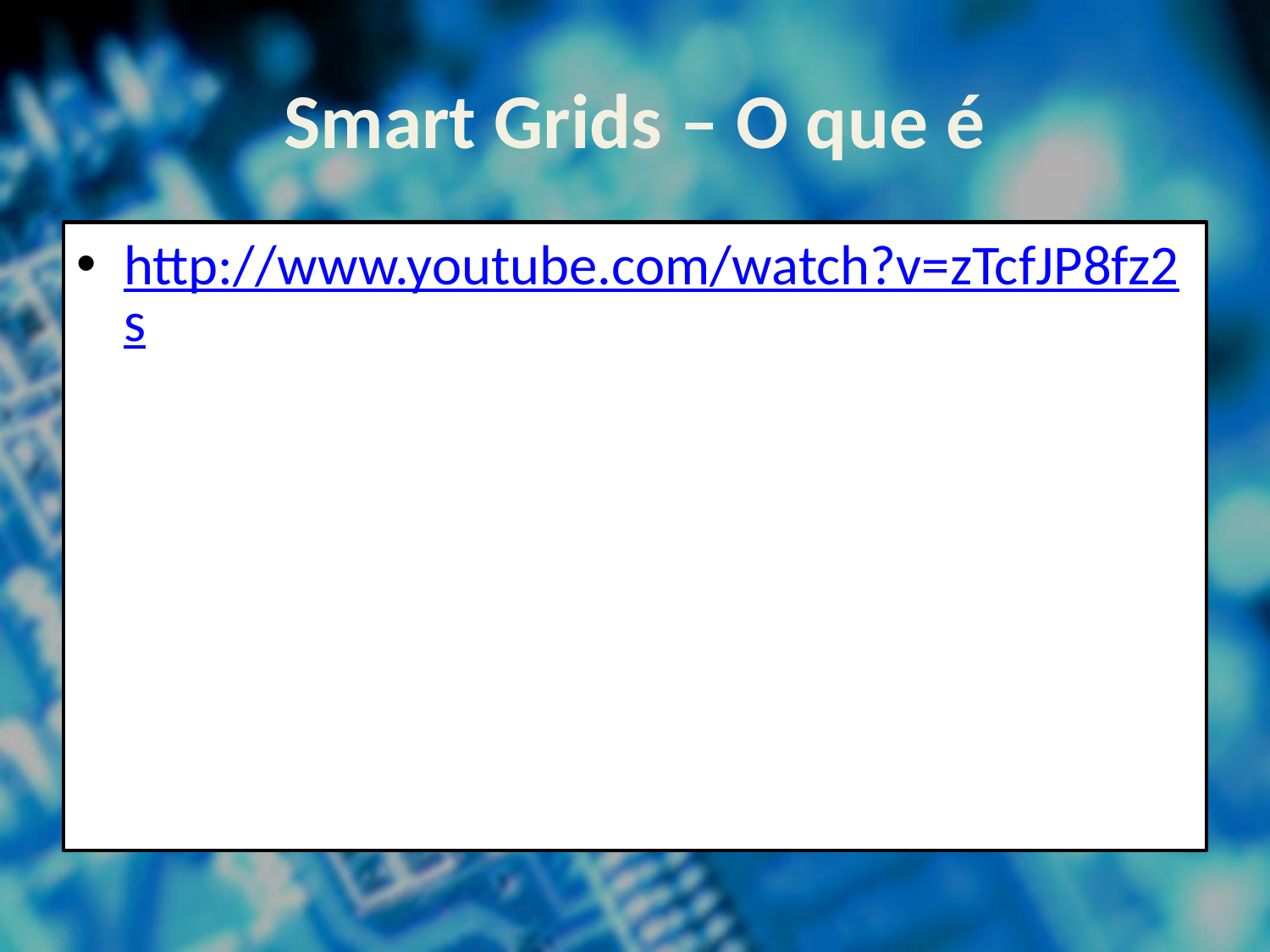

# Smart Grids – O que é
http://www.youtube.com/watch?v=zTcfJP8fz2s